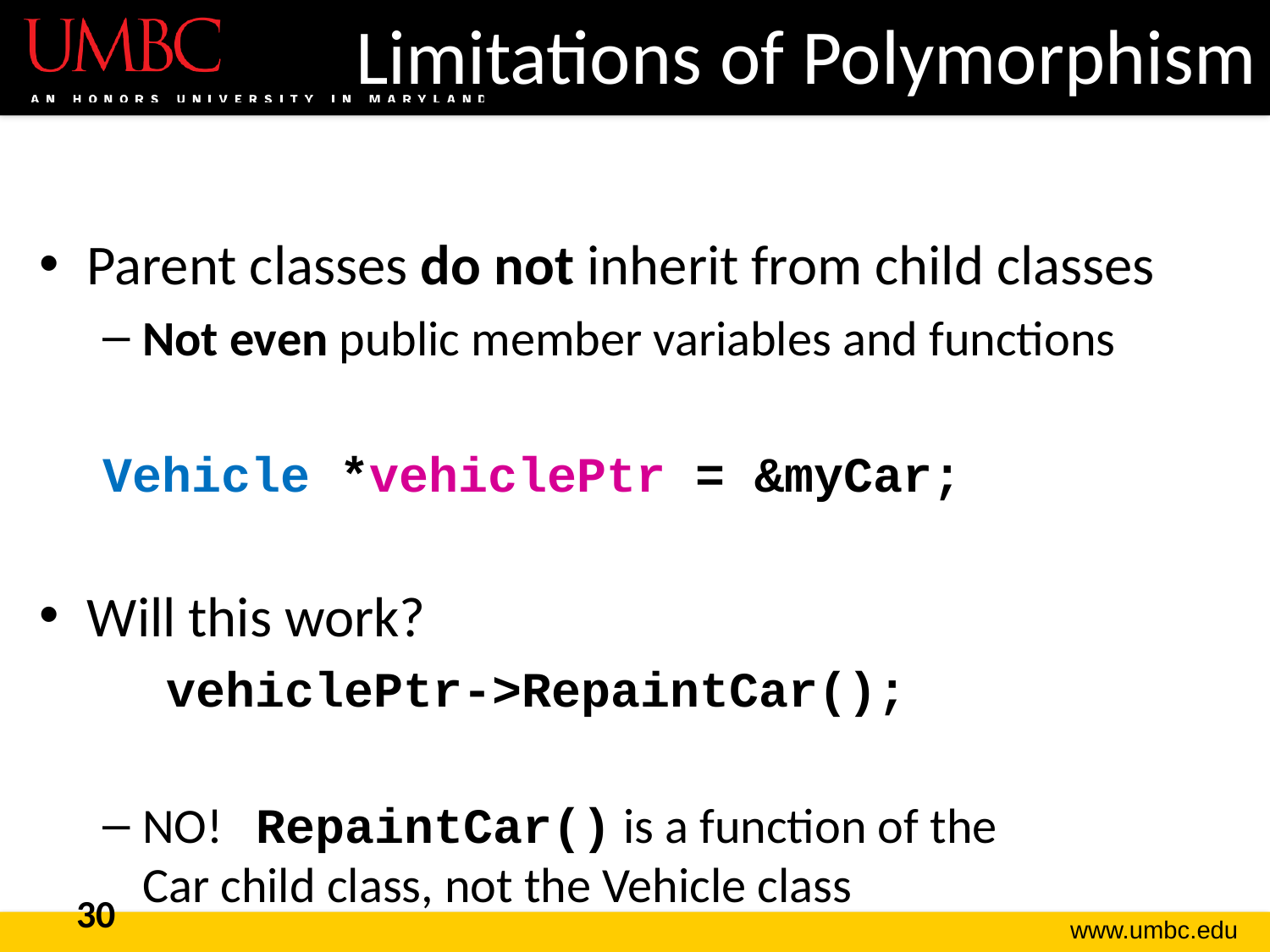

# Limitations of Polymorphism
Parent classes do not inherit from child classes
Not even public member variables and functions

Vehicle *vehiclePtr = &myCar;

Will this work?
vehiclePtr->RepaintCar();

NO!   RepaintCar() is a function of the
Car child class, not the Vehicle class

30